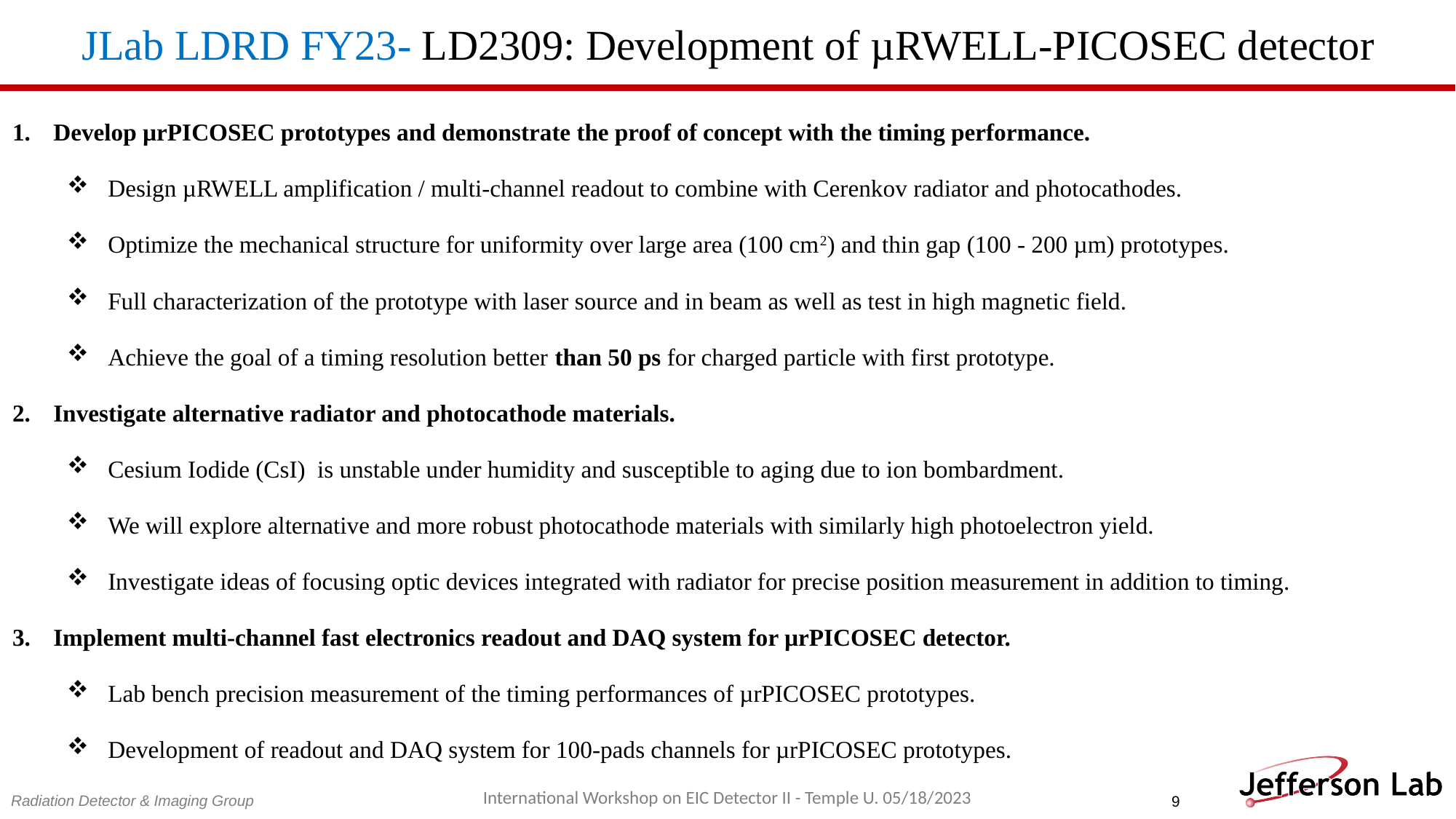

JLab LDRD FY23- LD2309: Development of µRWELL-PICOSEC detector
Develop µrPICOSEC prototypes and demonstrate the proof of concept with the timing performance.
Design µRWELL amplification / multi-channel readout to combine with Cerenkov radiator and photocathodes.
Optimize the mechanical structure for uniformity over large area (100 cm2) and thin gap (100 - 200 µm) prototypes.
Full characterization of the prototype with laser source and in beam as well as test in high magnetic field.
Achieve the goal of a timing resolution better than 50 ps for charged particle with first prototype.
Investigate alternative radiator and photocathode materials.
Cesium Iodide (CsI)  is unstable under humidity and susceptible to aging due to ion bombardment.
We will explore alternative and more robust photocathode materials with similarly high photoelectron yield.
Investigate ideas of focusing optic devices integrated with radiator for precise position measurement in addition to timing.
Implement multi-channel fast electronics readout and DAQ system for µrPICOSEC detector.
Lab bench precision measurement of the timing performances of µrPICOSEC prototypes.
Development of readout and DAQ system for 100-pads channels for µrPICOSEC prototypes.
9
International Workshop on EIC Detector II - Temple U. 05/18/2023